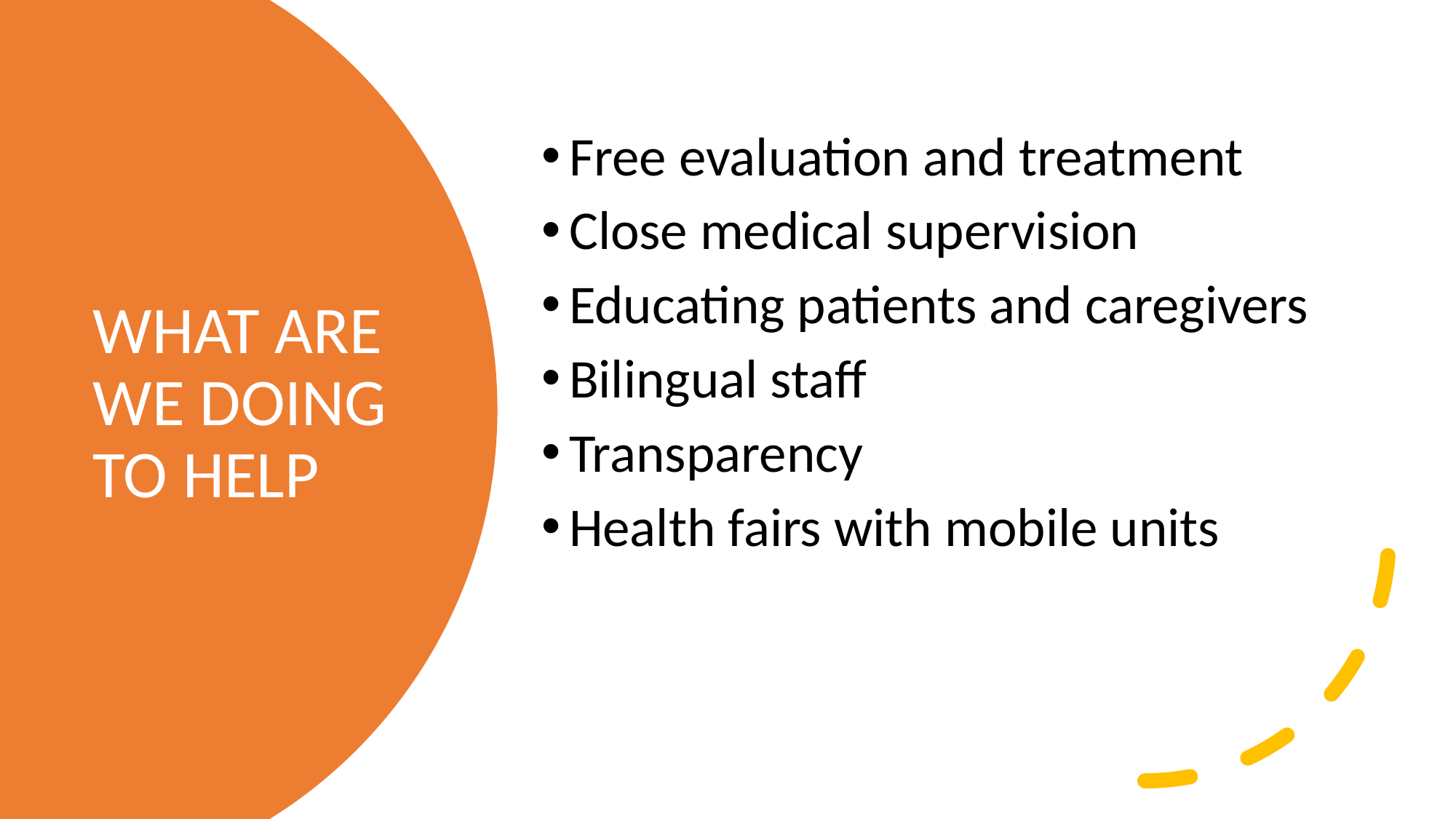

Free evaluation and treatment
Close medical supervision
Educating patients and caregivers
Bilingual staff
Transparency
Health fairs with mobile units

# WHAT ARE WE DOING TO HELP